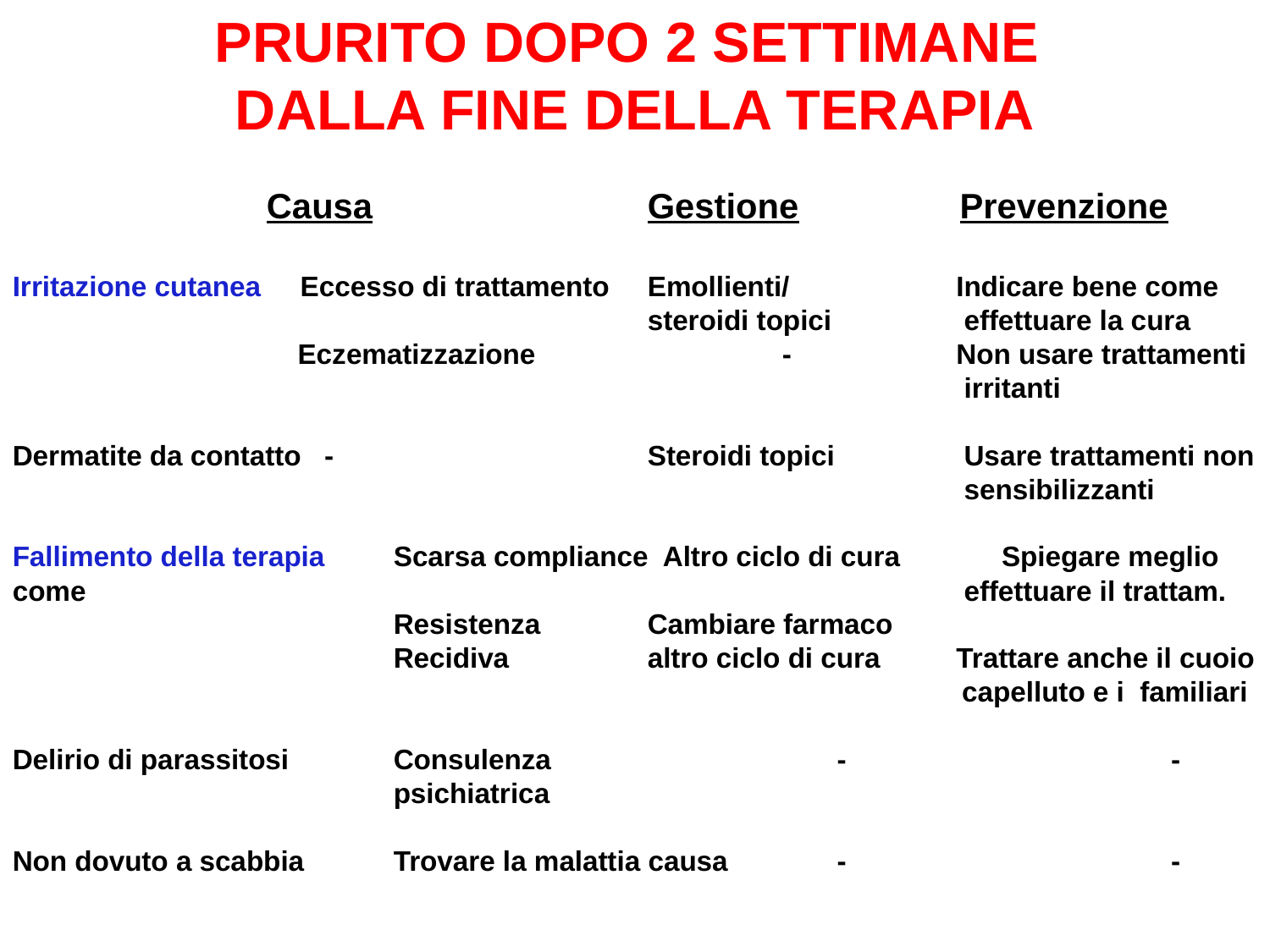

PRURITO DOPO 2 SETTIMANE
DALLA FINE DELLA TERAPIA

		Causa			Gestione	      Prevenzione

Irritazione cutanea     Eccesso di trattamento 	Emollienti/    	       Indicare bene come 					steroidi topici	        effettuare la cura
 		    Eczematizzazione	       	 -	       Non usare trattamenti 							        irritanti

Dermatite da contatto   -			Steroidi topici	        Usare trattamenti non 	                  					        sensibilizzanti

Fallimento della terapia	Scarsa compliance  Altro ciclo di cura             Spiegare meglio come 							        effettuare il trattam.
    			Resistenza	Cambiare farmaco
    			Recidiva		altro ciclo di cura	       Trattare anche il cuoio 						                        capelluto e i  familiari

Delirio di parassitosi	Consulenza 		        -			  -
			psichiatrica

Non dovuto a scabbia	Trovare la malattia causa	        -			  -